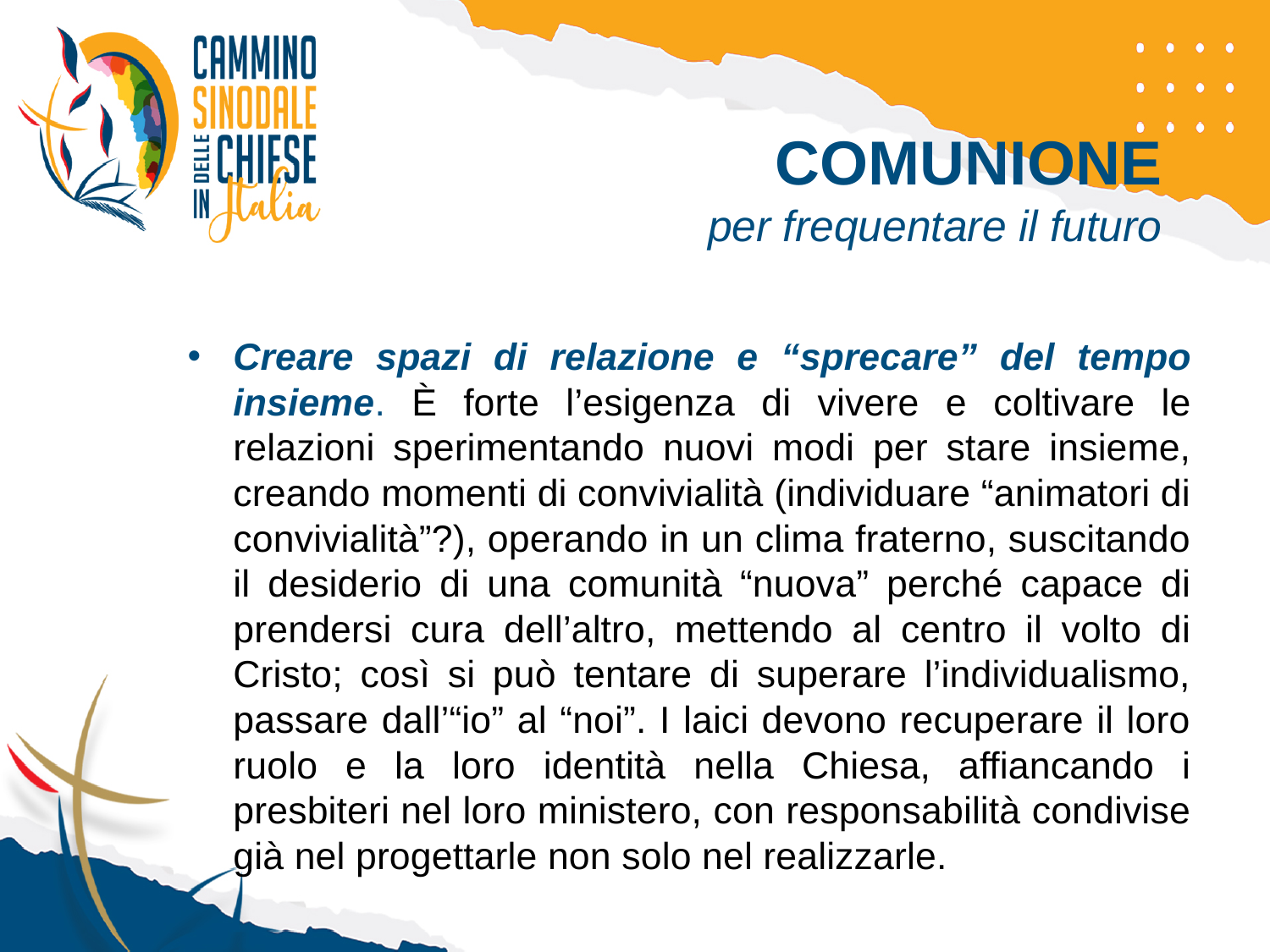

COMUNIONE
per frequentare il futuro
Creare spazi di relazione e “sprecare” del tempo insieme. È forte l’esigenza di vivere e coltivare le relazioni sperimentando nuovi modi per stare insieme, creando momenti di convivialità (individuare “animatori di convivialità”?), operando in un clima fraterno, suscitando il desiderio di una comunità “nuova” perché capace di prendersi cura dell’altro, mettendo al centro il volto di Cristo; così si può tentare di superare l’individualismo, passare dall’“io” al “noi”. I laici devono recuperare il loro ruolo e la loro identità nella Chiesa, affiancando i presbiteri nel loro ministero, con responsabilità condivise già nel progettarle non solo nel realizzarle.